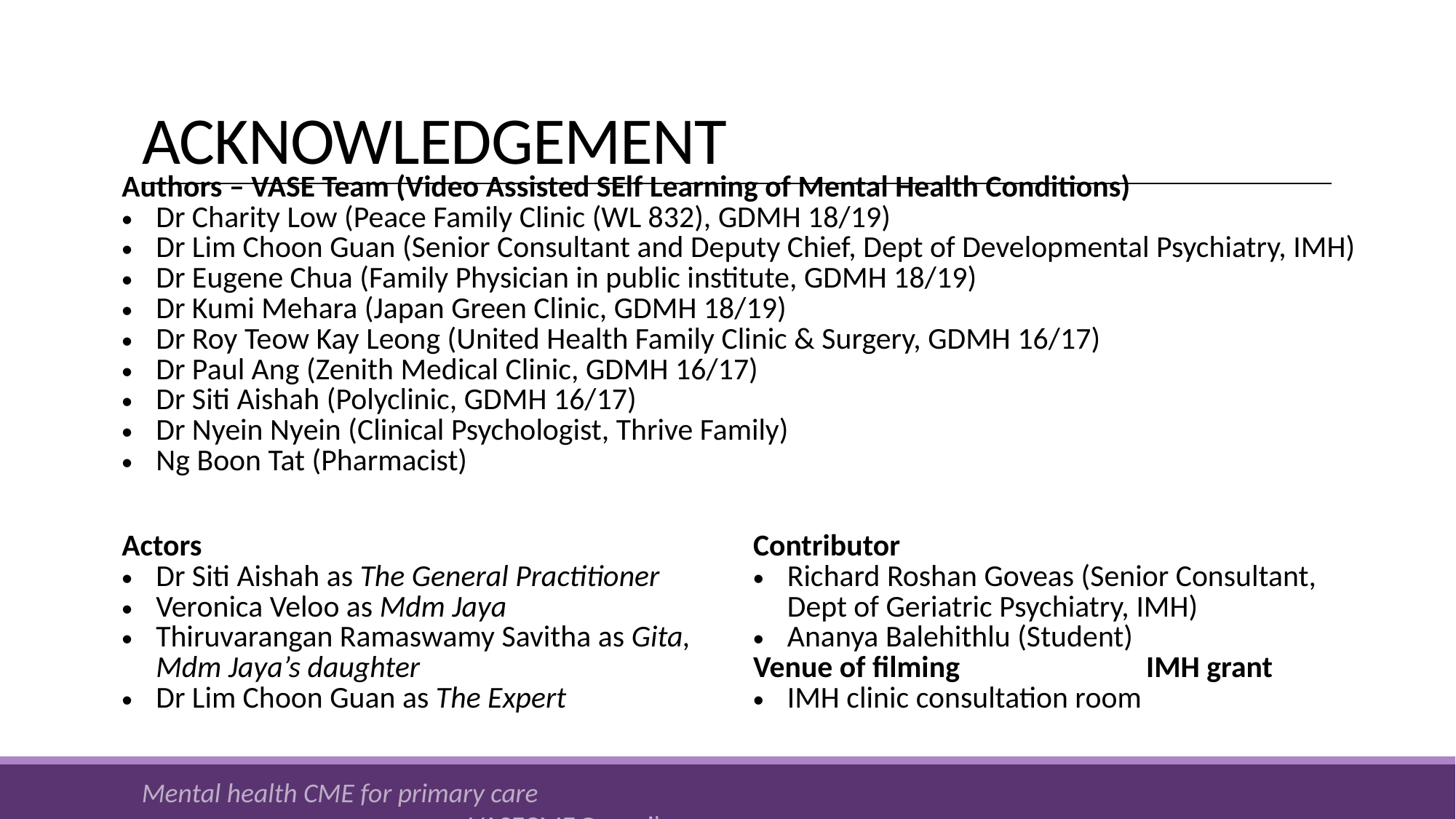

# ACKNOWLEDGEMENT
| Authors – VASE Team (Video Assisted SElf Learning of Mental Health Conditions) Dr Charity Low (Peace Family Clinic (WL 832), GDMH 18/19) Dr Lim Choon Guan (Senior Consultant and Deputy Chief, Dept of Developmental Psychiatry, IMH) Dr Eugene Chua (Family Physician in public institute, GDMH 18/19) Dr Kumi Mehara (Japan Green Clinic, GDMH 18/19) Dr Roy Teow Kay Leong (United Health Family Clinic & Surgery, GDMH 16/17) Dr Paul Ang (Zenith Medical Clinic, GDMH 16/17) Dr Siti Aishah (Polyclinic, GDMH 16/17) Dr Nyein Nyein (Clinical Psychologist, Thrive Family) Ng Boon Tat (Pharmacist) |  |
| --- | --- |
| Actors Dr Siti Aishah as The General Practitioner Veronica Veloo as Mdm Jaya Thiruvarangan Ramaswamy Savitha as Gita, Mdm Jaya’s daughter Dr Lim Choon Guan as The Expert | Contributor Richard Roshan Goveas (Senior Consultant, Dept of Geriatric Psychiatry, IMH) Ananya Balehithlu (Student) Venue of filming IMH grant IMH clinic consultation room |